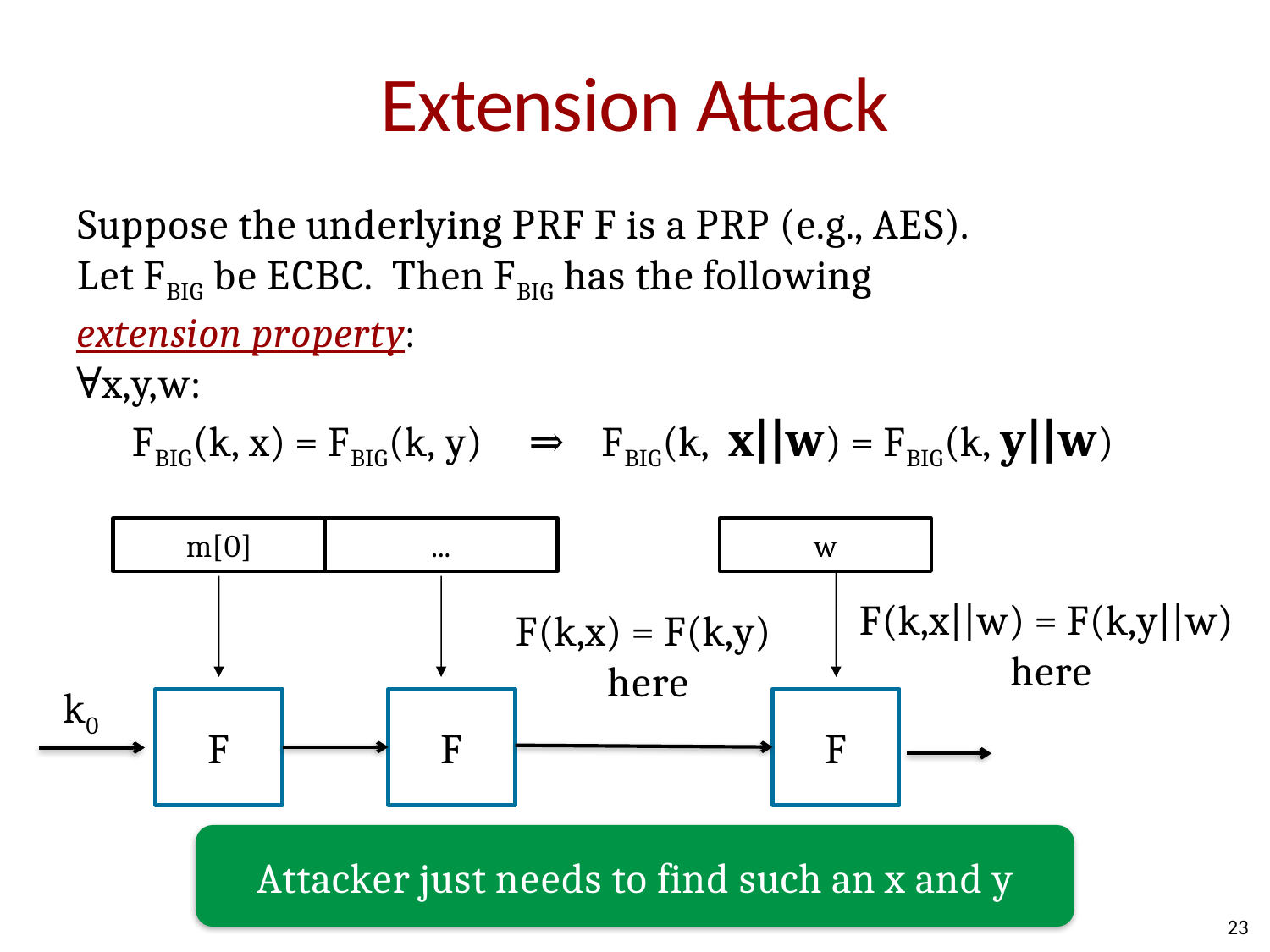

# Extension Attack
Suppose the underlying PRF F is a PRP (e.g., AES).
Let FBIG be ECBC.  Then FBIG has the following
extension property:
∀x,y,w:
      FBIG(k, x) = FBIG(k, y)     ⇒    FBIG(k,  x||w) = FBIG(k, y||w)

m[0]
...
w

F(k,x||w) = F(k,y||w)
 here
F(k,x) = F(k,y)
 here
k0
F
F
F
Attacker just needs to find such an x and y
23